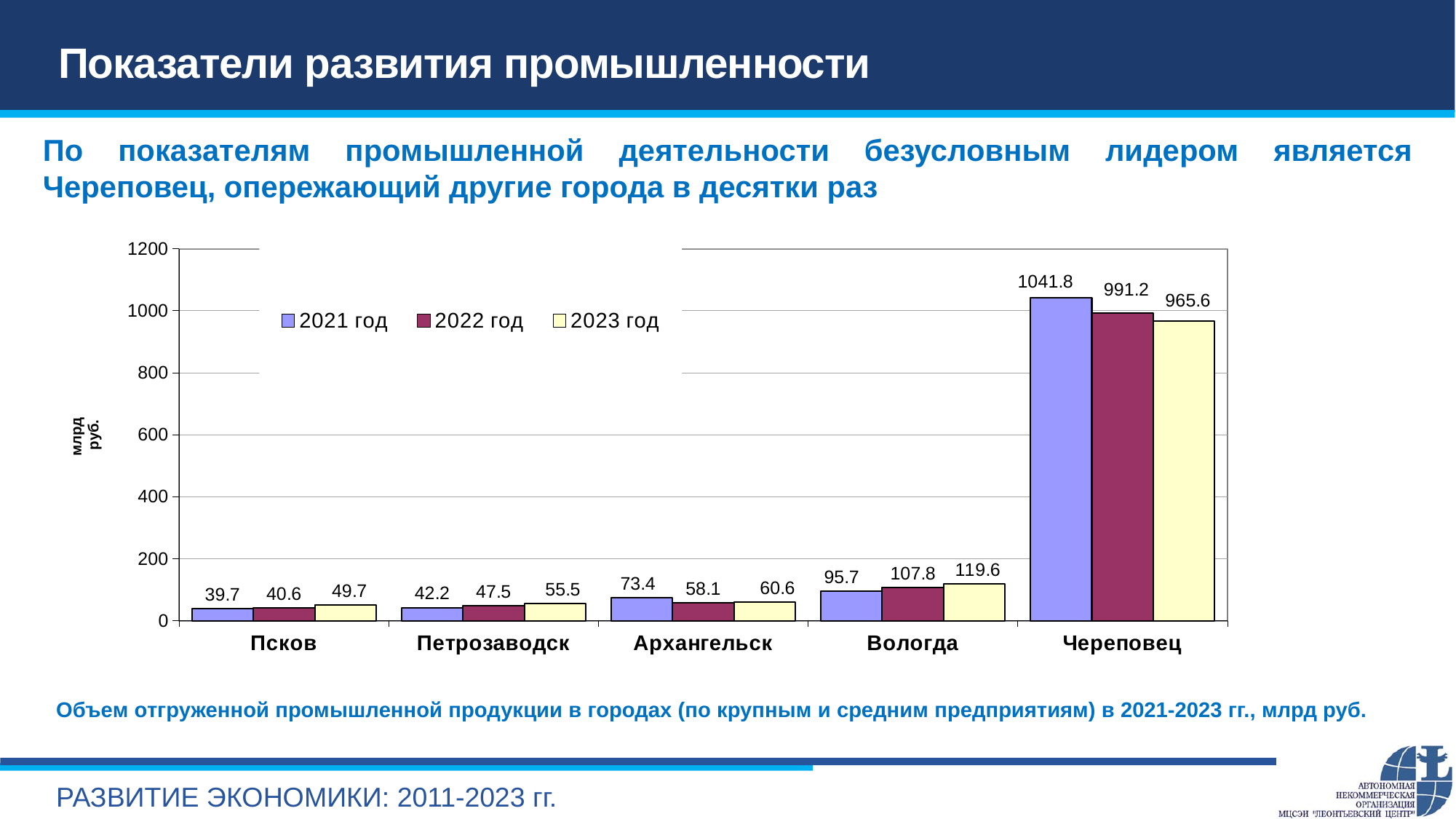

# Показатели развития промышленности
По показателям промышленной деятельности безусловным лидером является Череповец, опережающий другие города в десятки раз

### Chart

| Category | 2021 год | 2022 год | 2023 год |
|---|---|---|---|
| Псков | 39.7 | 40.6 | 49.7 |
| Петрозаводск | 42.2 | 47.5 | 55.5 |
| Архангельск | 73.4 | 58.1 | 60.6 |
| Вологда | 95.7 | 107.8 | 119.6 |
| Череповец | 1041.8 | 991.2 | 965.6 |
Объем отгруженной промышленной продукции в городах (по крупным и средним предприятиям) в 2021-2023 гг., млрд руб.
РАЗВИТИЕ ЭКОНОМИКИ: 2011-2023 гг.